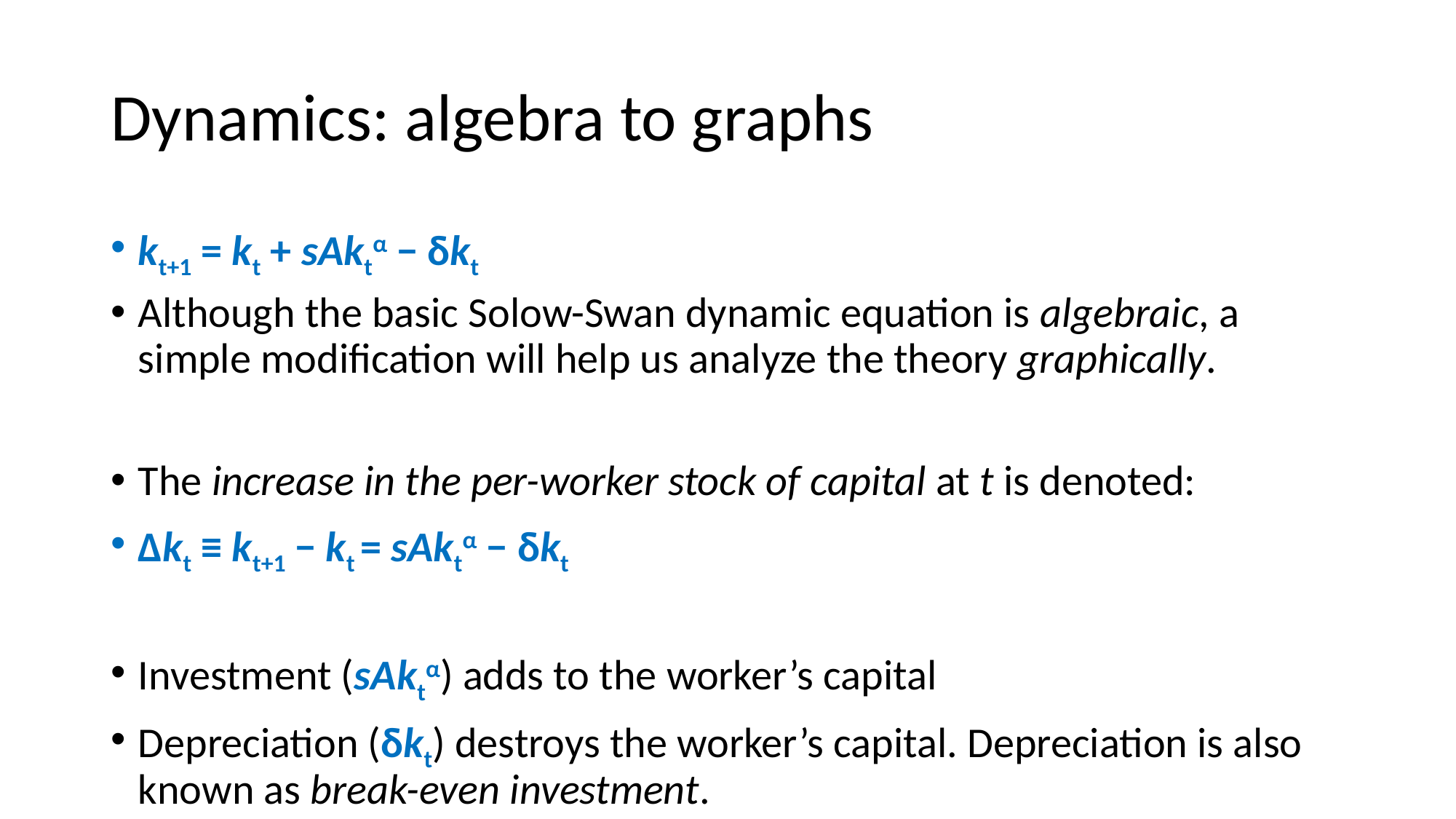

# Dynamics: algebra to graphs
kt+1 = kt + sAktα − δkt
Although the basic Solow-Swan dynamic equation is algebraic, a simple modification will help us analyze the theory graphically.

The increase in the per-worker stock of capital at t is denoted:
Δkt ≡ kt+1 − kt = sAktα − δkt

Investment (sAktα) adds to the worker’s capital
Depreciation (δkt) destroys the worker’s capital. Depreciation is also known as break-even investment.